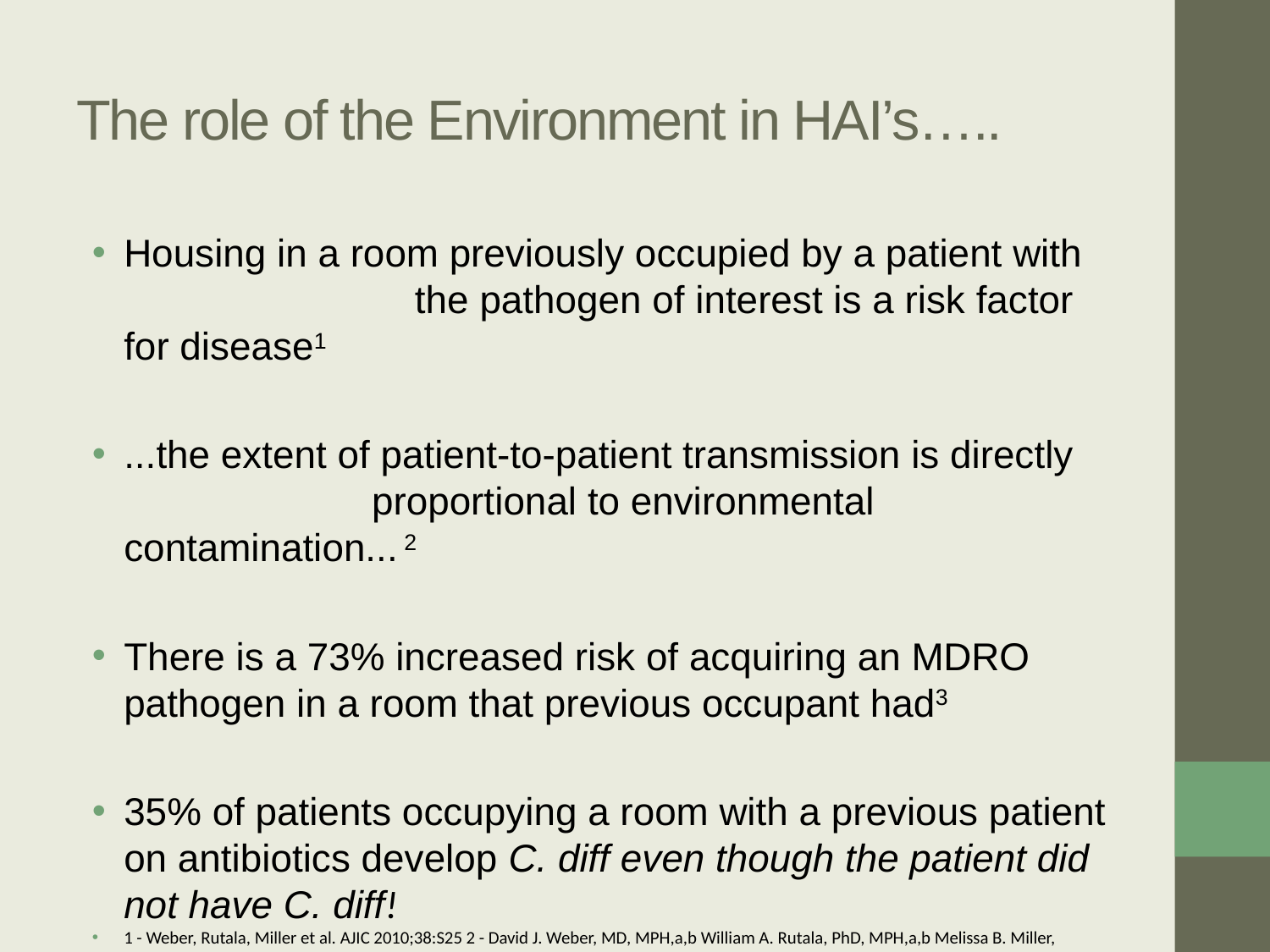

# The role of the Environment in HAI’s…..
Housing in a room previously occupied by a patient with                              the pathogen of interest is a risk factor for disease1

...the extent of patient-to-patient transmission is directly                           proportional to environmental contamination... 2

There is a 73% increased risk of acquiring an MDRO pathogen in a room that previous occupant had3

35% of patients occupying a room with a previous patient on antibiotics develop C. diff even though the patient did not have C. diff!
1 - Weber, Rutala, Miller et al. AJIC 2010;38:S25 2 - David J. Weber, MD, MPH,a,b William A. Rutala, PhD, MPH,a,b Melissa B. Miller, PhD,c,d Kirk Huslage, RN, BSN, MSPH,b and Emily Sickbert-Bennett, MSb Chapel Hill, North Carolina. ICHE 2010
3 – Carling. 2011